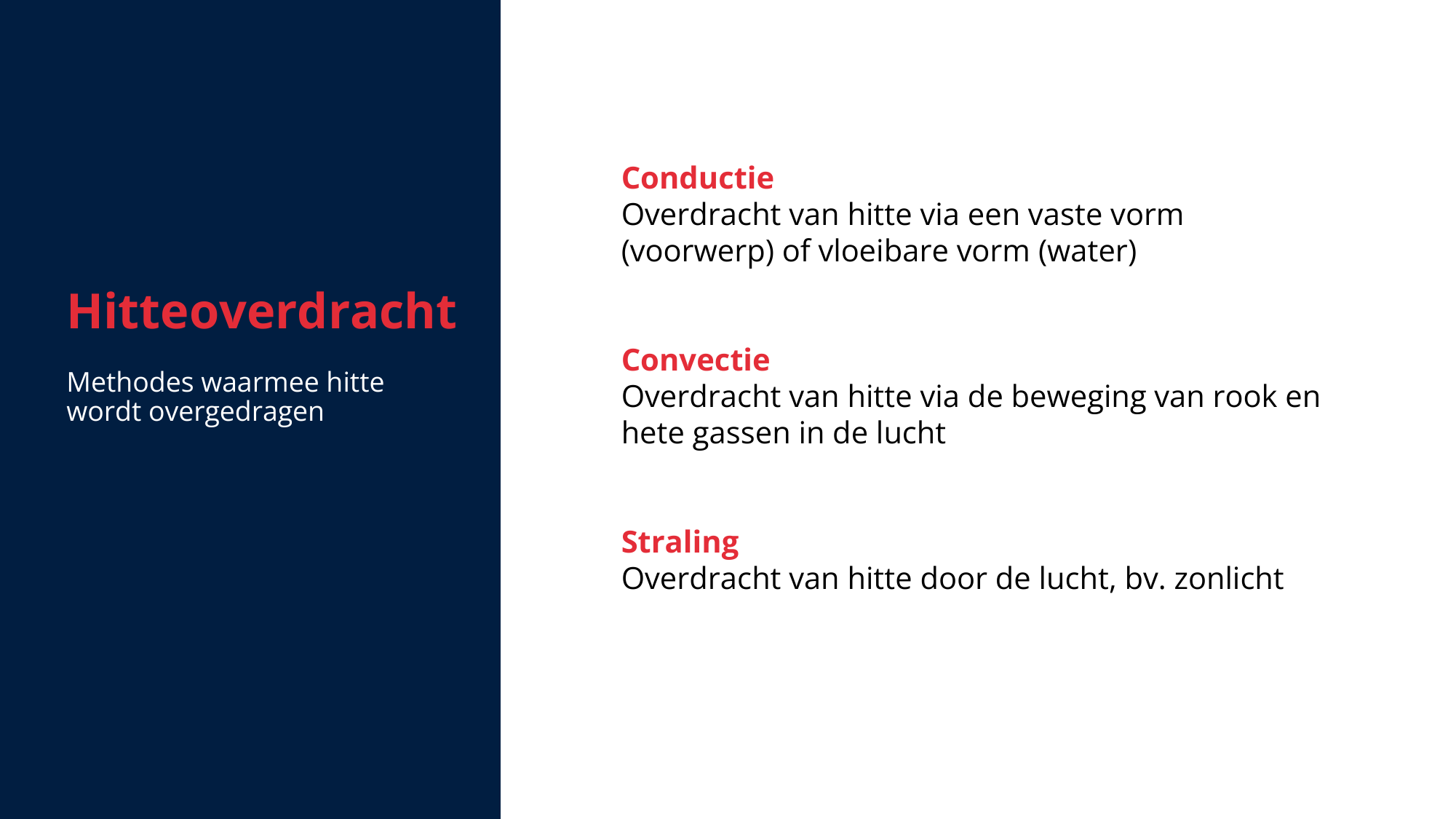

Hitteoverdracht

Methodes waarmee hitte wordt overgedragen
Conductie
Overdracht van hitte via een vaste vorm (voorwerp) of vloeibare vorm (water)

Convectie
Overdracht van hitte via de beweging van rook en hete gassen in de lucht

Straling
Overdracht van hitte door de lucht, bv. zonlicht